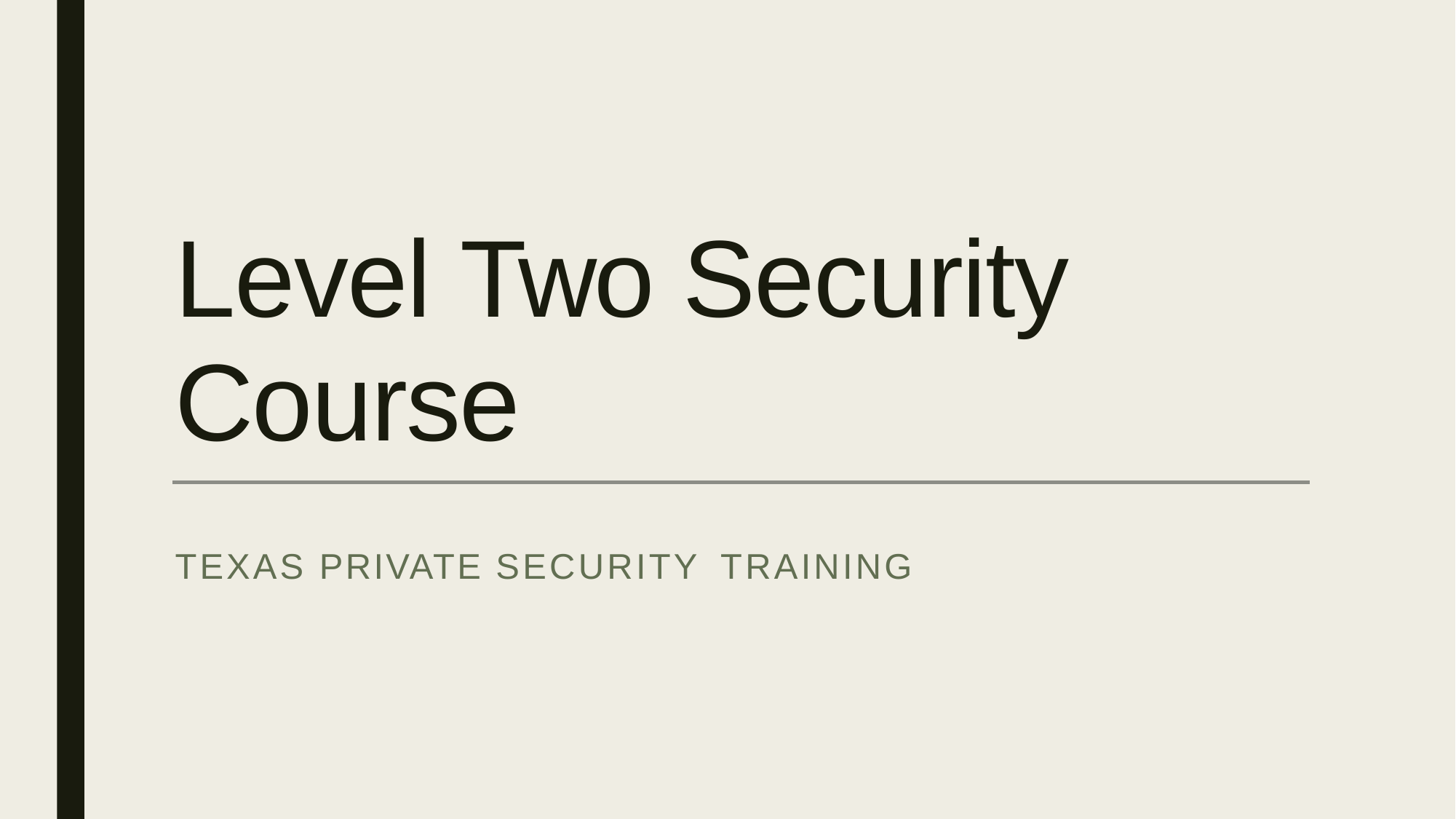

# Level Two Security Course TEXAS PRIVATE SECURITY TRAINING